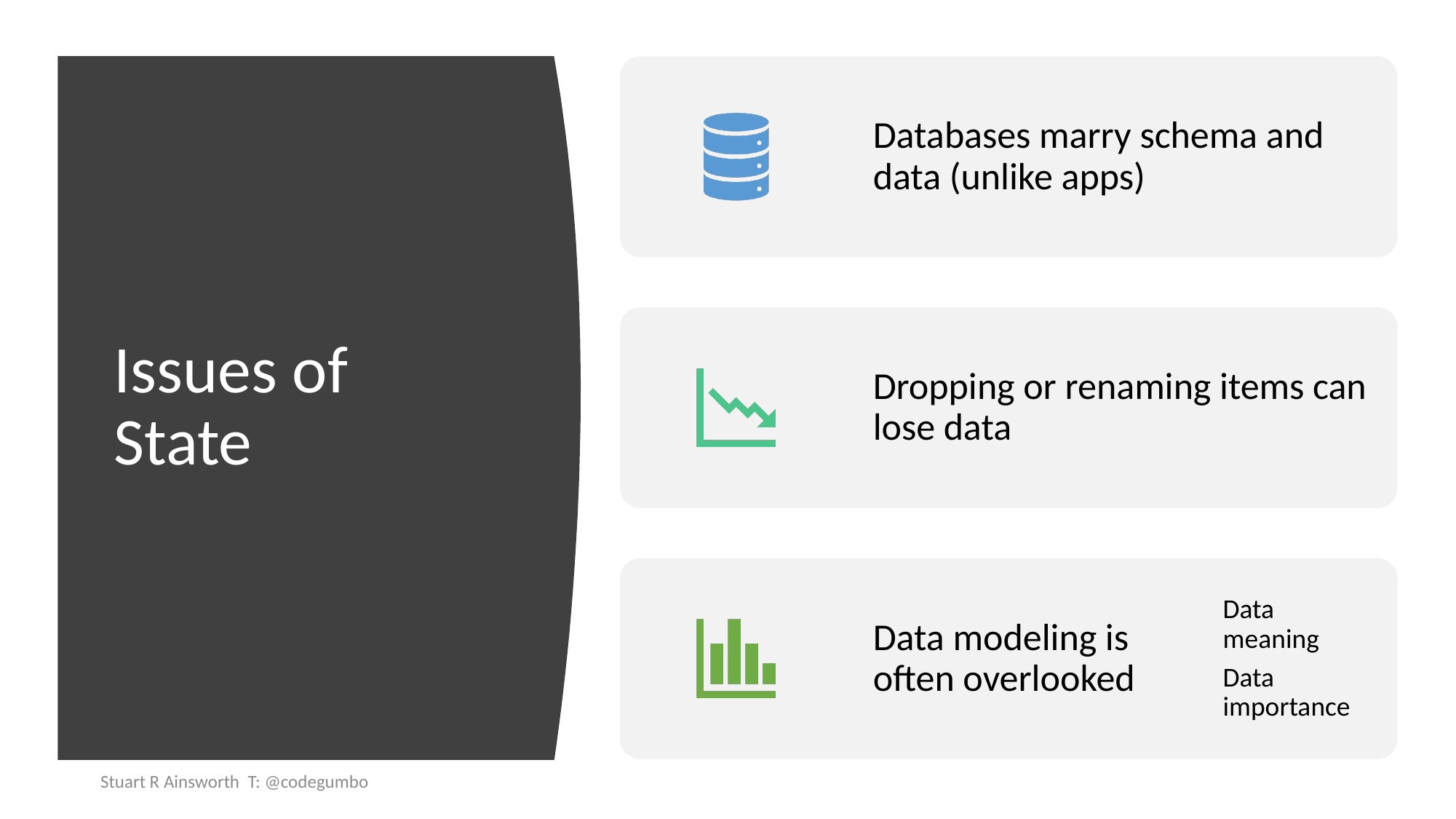

Databases marry schema and data (unlike apps)
Dropping or renaming items can lose data
Data modeling is often overlooked
Data meaning
Data importance

# Issues of State
Stuart R Ainsworth  T: @codegumbo